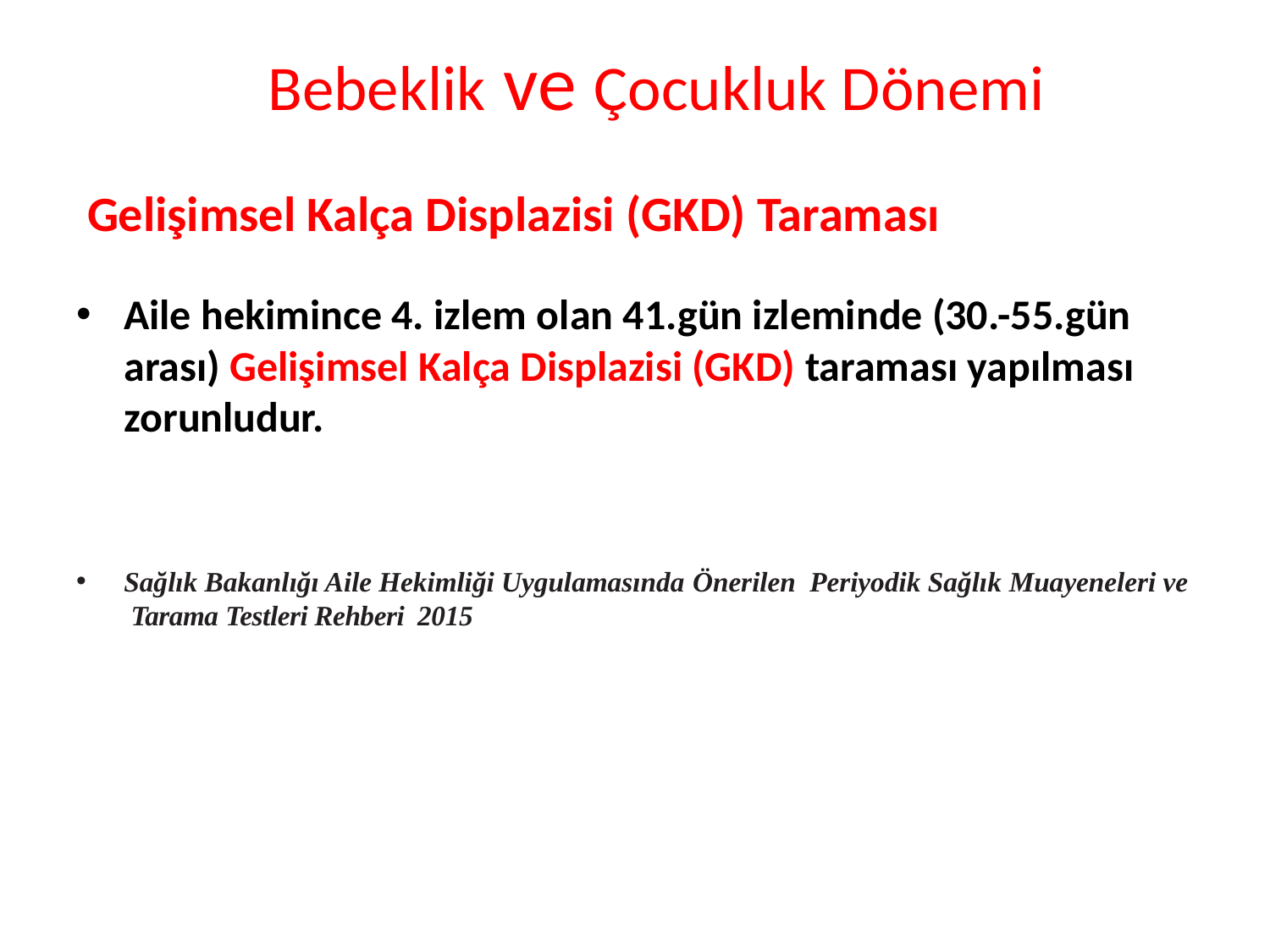

# Bebeklik ve Çocukluk Dönemi
Gelişimsel Kalça Displazisi (GKD) Taraması

Aile hekimince 4. izlem olan 41.gün izleminde (30.-55.gün arası) Gelişimsel Kalça Displazisi (GKD) taraması yapılması zorunludur.

Sağlık Bakanlığı Aile Hekimliği Uygulamasında Önerilen  Periyodik Sağlık Muayeneleri ve  Tarama Testleri Rehberi  2015